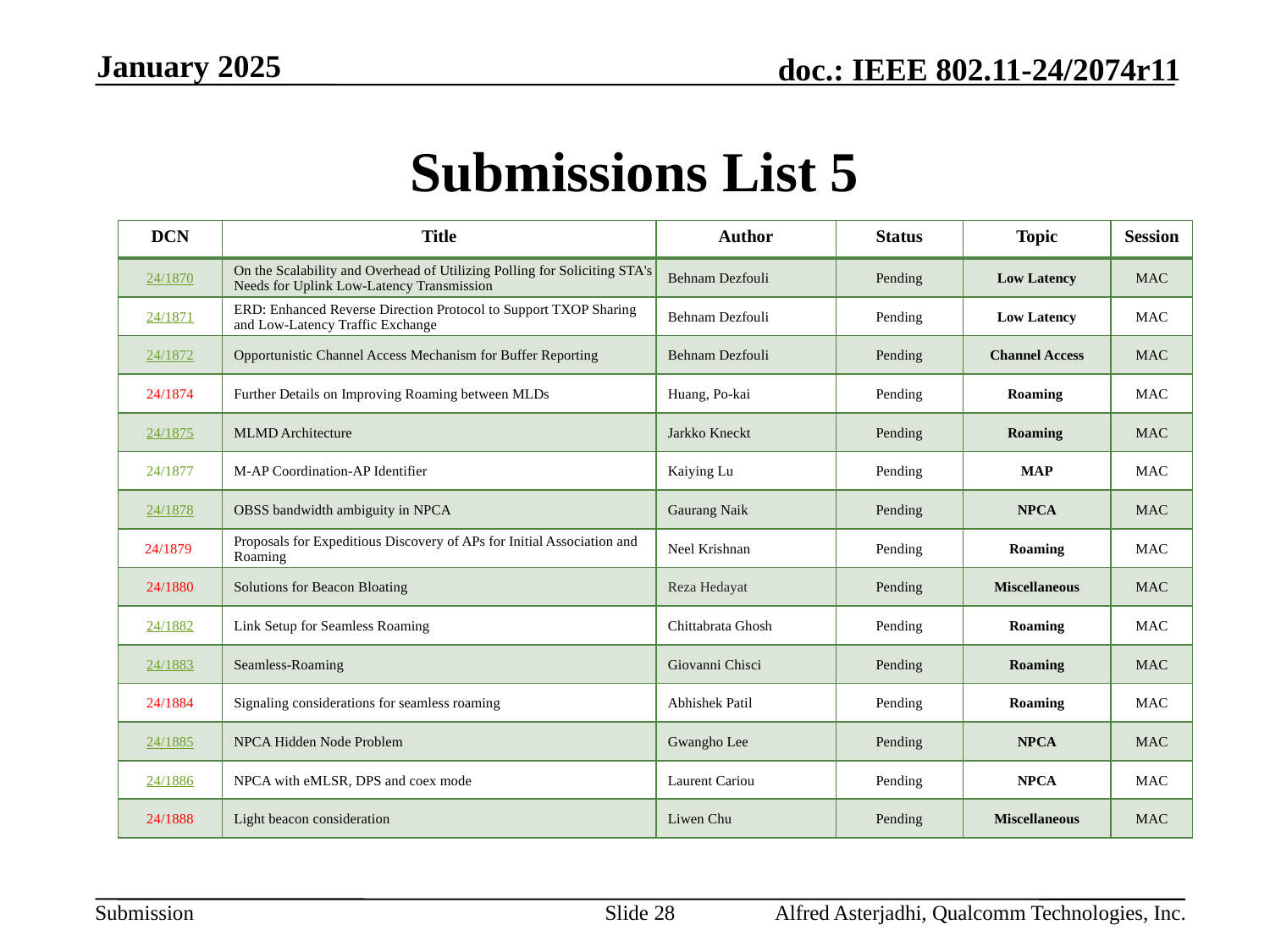

January 2025
# Submissions List 5
| DCN | Title | Author | Status | Topic | Session |
| --- | --- | --- | --- | --- | --- |
| 24/1870 | On the Scalability and Overhead of Utilizing Polling for Soliciting STA's Needs for Uplink Low-Latency Transmission | Behnam Dezfouli | Pending | Low Latency | MAC |
| 24/1871 | ERD: Enhanced Reverse Direction Protocol to Support TXOP Sharing and Low-Latency Traffic Exchange | Behnam Dezfouli | Pending | Low Latency | MAC |
| 24/1872 | Opportunistic Channel Access Mechanism for Buffer Reporting | Behnam Dezfouli | Pending | Channel Access | MAC |
| 24/1874 | Further Details on Improving Roaming between MLDs | Huang, Po-kai | Pending | Roaming | MAC |
| 24/1875 | MLMD Architecture | Jarkko Kneckt | Pending | Roaming | MAC |
| 24/1877 | M-AP Coordination-AP Identifier | Kaiying Lu | Pending | MAP | MAC |
| 24/1878 | OBSS bandwidth ambiguity in NPCA | Gaurang Naik | Pending | NPCA | MAC |
| 24/1879 | Proposals for Expeditious Discovery of APs for Initial Association and Roaming | Neel Krishnan | Pending | Roaming | MAC |
| 24/1880 | Solutions for Beacon Bloating | Reza Hedayat | Pending | Miscellaneous | MAC |
| 24/1882 | Link Setup for Seamless Roaming | Chittabrata Ghosh | Pending | Roaming | MAC |
| 24/1883 | Seamless-Roaming | Giovanni Chisci | Pending | Roaming | MAC |
| 24/1884 | Signaling considerations for seamless roaming | Abhishek Patil | Pending | Roaming | MAC |
| 24/1885 | NPCA Hidden Node Problem | Gwangho Lee | Pending | NPCA | MAC |
| 24/1886 | NPCA with eMLSR, DPS and coex mode | Laurent Cariou | Pending | NPCA | MAC |
| 24/1888 | Light beacon consideration | Liwen Chu | Pending | Miscellaneous | MAC |
Slide 28
Alfred Asterjadhi, Qualcomm Technologies, Inc.